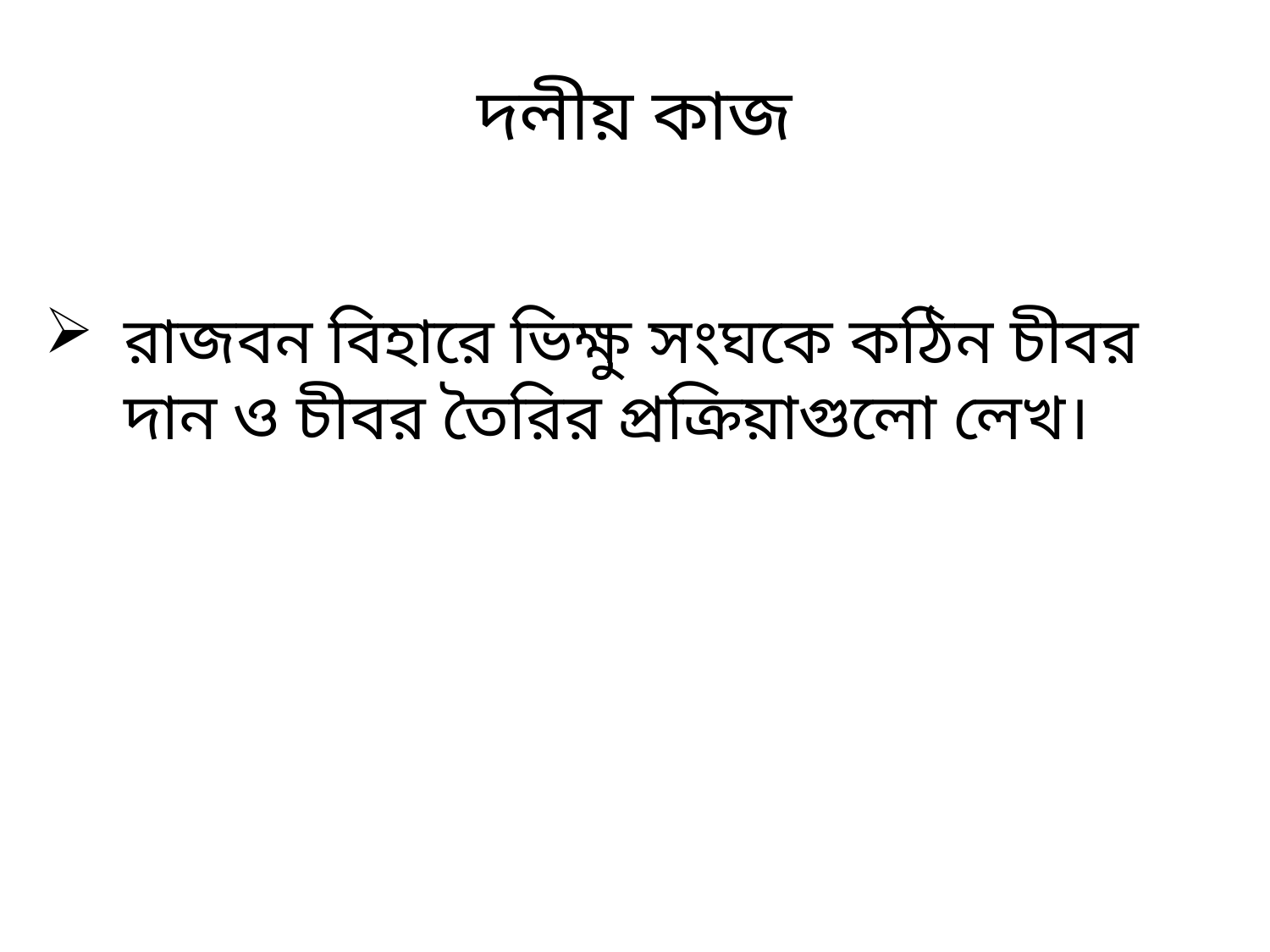

দলীয় কাজ
রাজবন বিহারে ভিক্ষু সংঘকে কঠিন চীবর দান ও চীবর তৈরির প্রক্রিয়াগুলো লেখ।